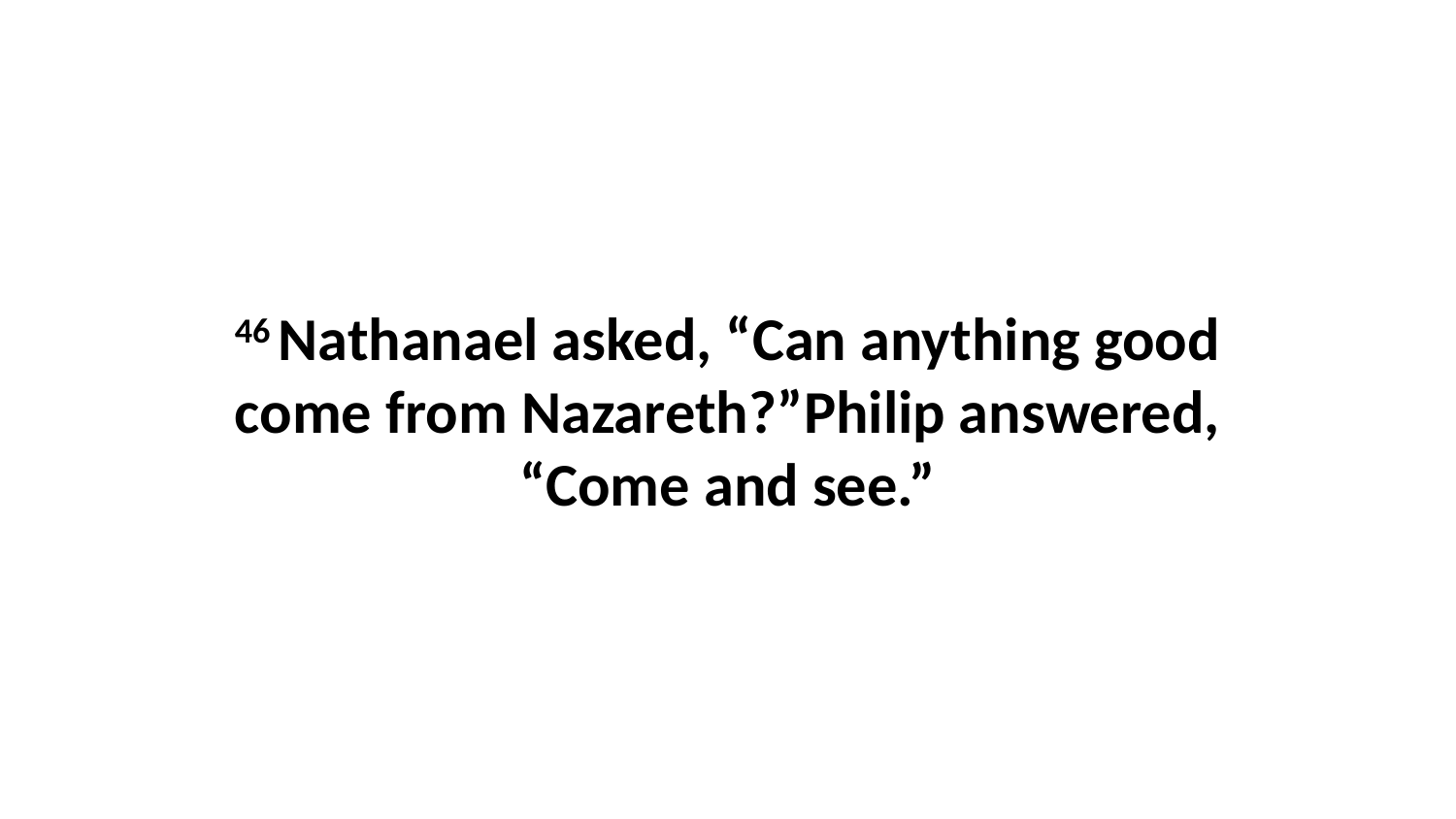

46 Nathanael asked, “Can anything good come from Nazareth?”Philip answered, “Come and see.”